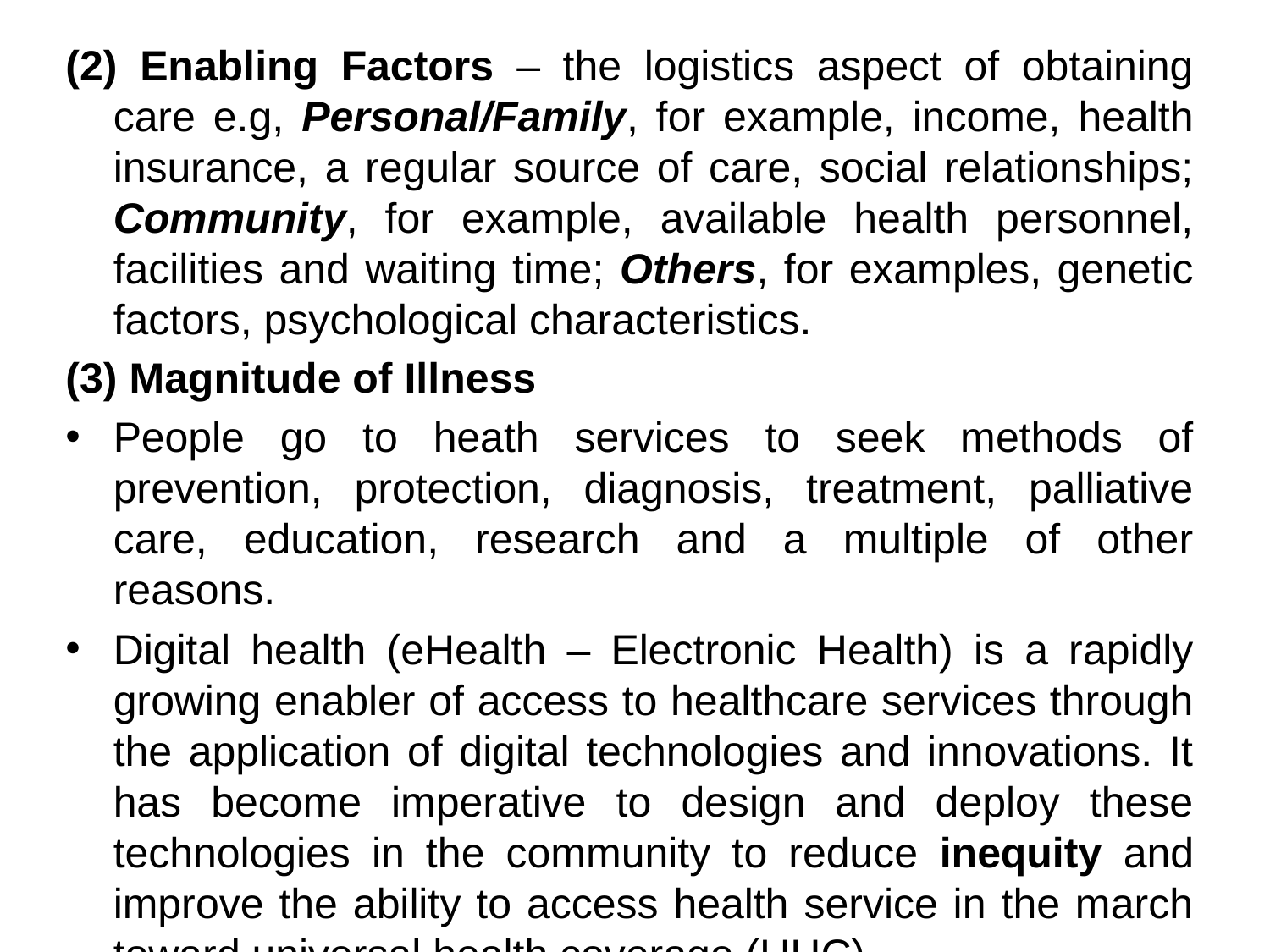

(2) Enabling Factors – the logistics aspect of obtaining care e.g, Personal/Family, for example, income, health insurance, a regular source of care, social relationships; Community, for example, available health personnel, facilities and waiting time; Others, for examples, genetic factors, psychological characteristics.
(3) Magnitude of Illness
People go to heath services to seek methods of prevention, protection, diagnosis, treatment, palliative care, education, research and a multiple of other reasons.
Digital health (eHealth – Electronic Health) is a rapidly growing enabler of access to healthcare services through the application of digital technologies and innovations. It has become imperative to design and deploy these technologies in the community to reduce inequity and improve the ability to access health service in the march toward universal health coverage (UHC).